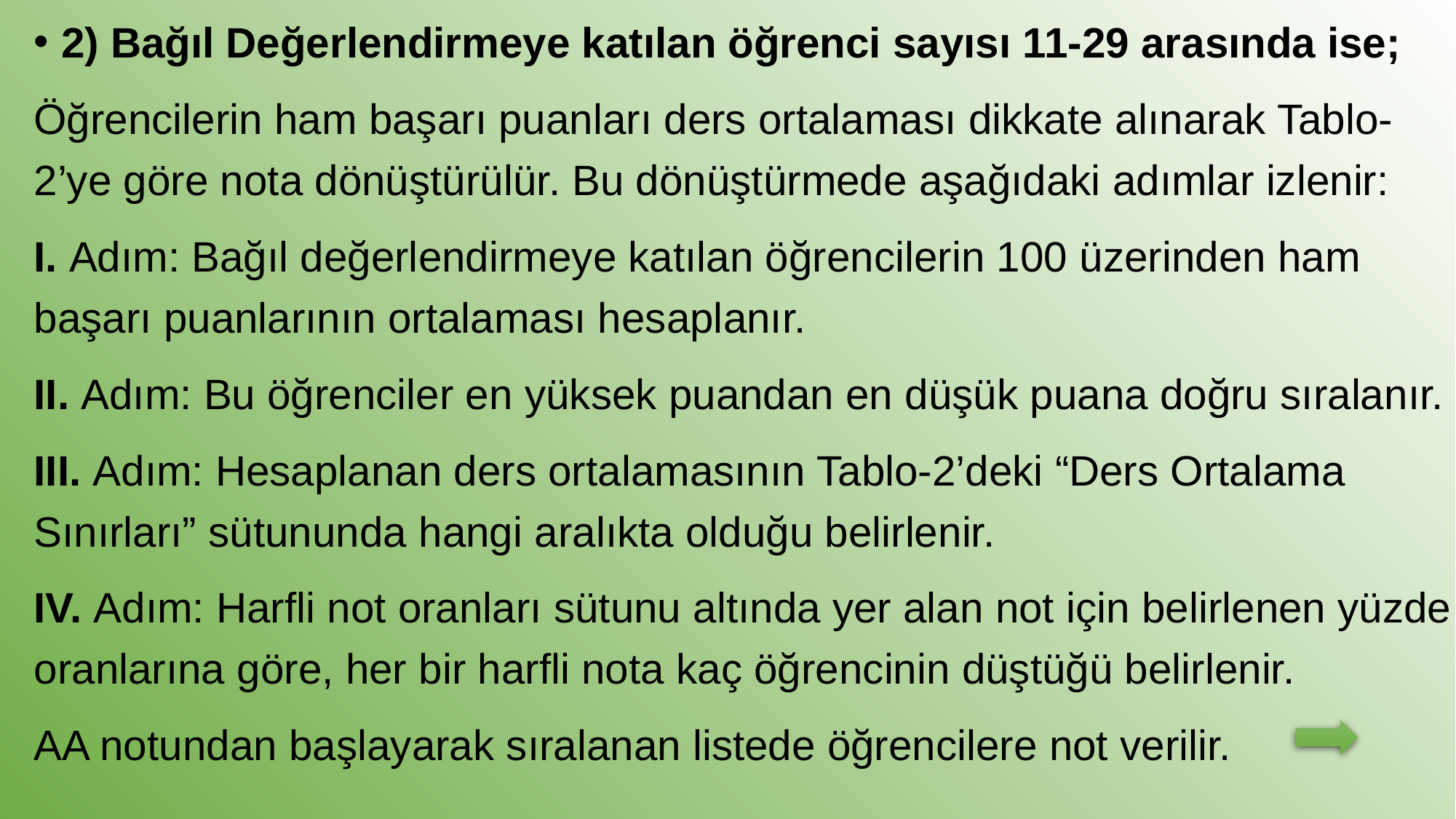

2) Bağıl Değerlendirmeye katılan öğrenci sayısı 11-29 arasında ise;
Öğrencilerin ham başarı puanları ders ortalaması dikkate alınarak Tablo-2’ye göre nota dönüştürülür. Bu dönüştürmede aşağıdaki adımlar izlenir:
I. Adım: Bağıl değerlendirmeye katılan öğrencilerin 100 üzerinden ham başarı puanlarının ortalaması hesaplanır.
II. Adım: Bu öğrenciler en yüksek puandan en düşük puana doğru sıralanır.
III. Adım: Hesaplanan ders ortalamasının Tablo-2’deki “Ders Ortalama Sınırları” sütununda hangi aralıkta olduğu belirlenir.
IV. Adım: Harfli not oranları sütunu altında yer alan not için belirlenen yüzde oranlarına göre, her bir harfli nota kaç öğrencinin düştüğü belirlenir.
AA notundan başlayarak sıralanan listede öğrencilere not verilir.